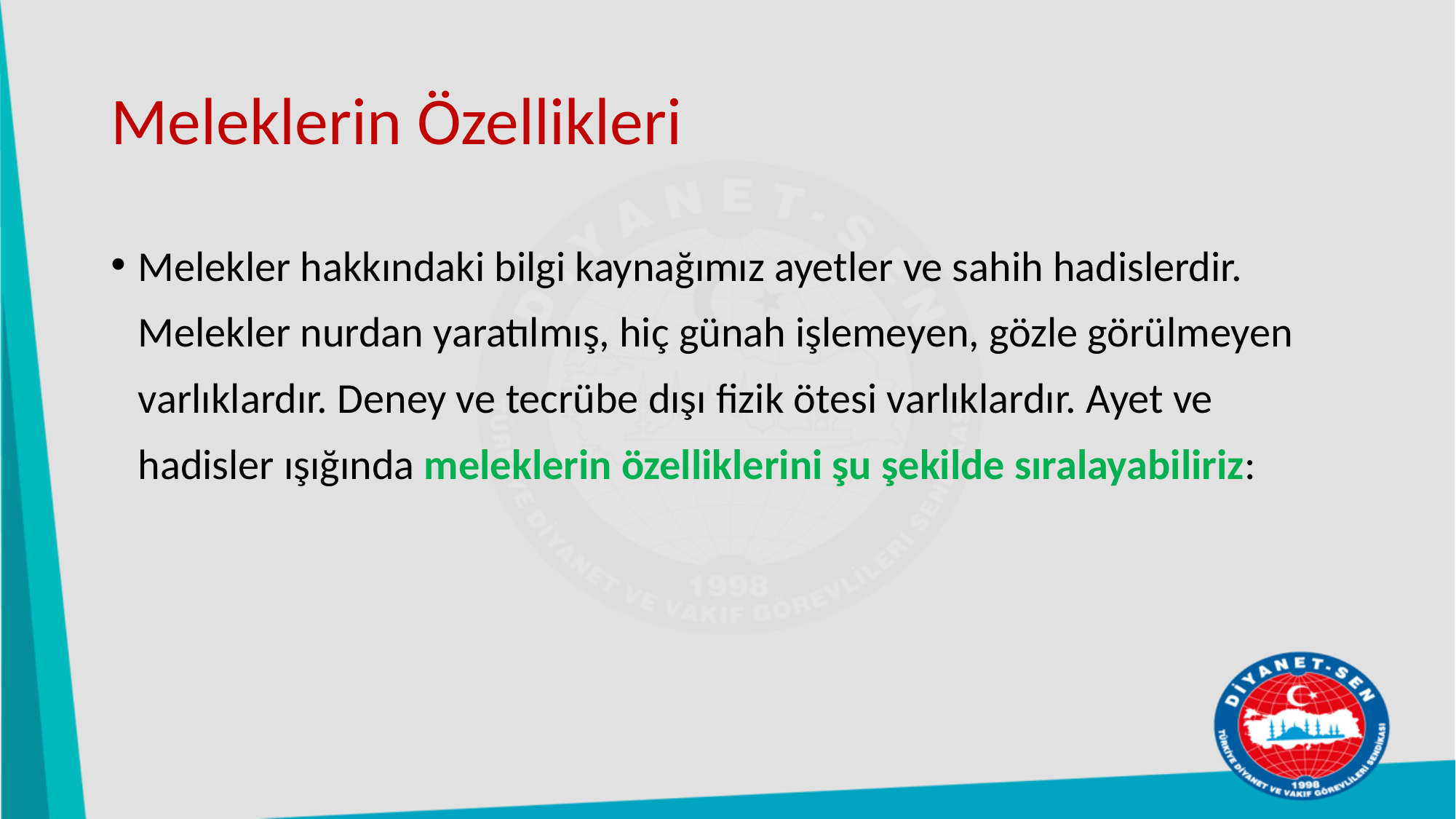

# Meleklerin Özellikleri
Melekler hakkındaki bilgi kaynağımız ayetler ve sahih hadislerdir. Melekler nurdan yaratılmış, hiç günah işlemeyen, gözle görülmeyen varlıklardır. Deney ve tecrübe dışı fizik ötesi varlıklardır. Ayet ve hadisler ışığında meleklerin özelliklerini şu şekilde sıralayabiliriz: